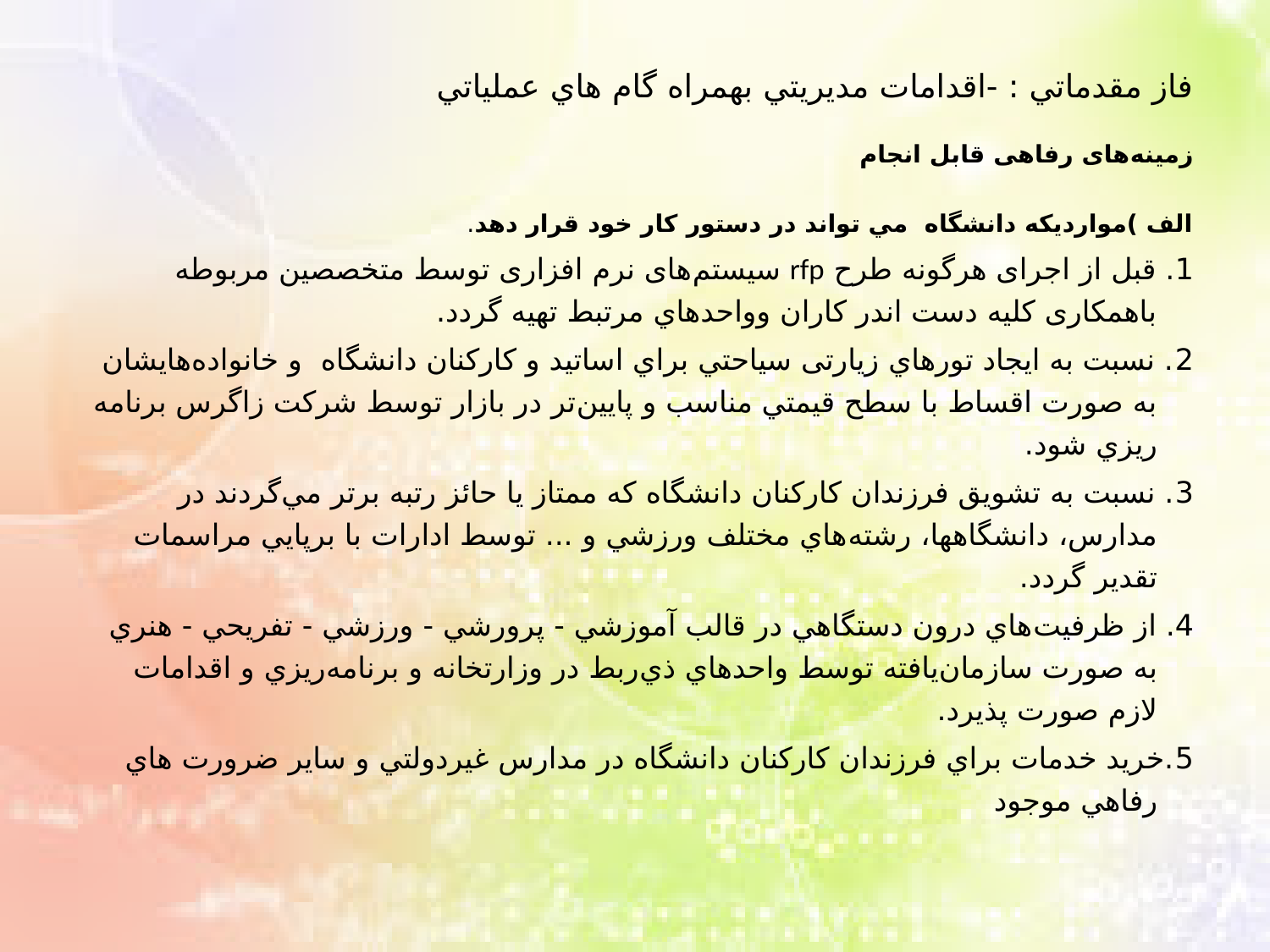

فاز مقدماتي : -اقدامات مديريتي بهمراه گام هاي عملياتي

زمینه‌های رفاهی قابل انجام

الف )موارديكه دانشگاه  مي تواند در دستور كار خود قرار دهد.
1. قبل از اجرای هرگونه طرح rfp سیستم‌های نرم افزاری توسط متخصصین مربوطه باهمکاری کلیه دست اندر کاران وواحدهاي مرتبط تهیه گردد.
2. نسبت به ايجاد تورهاي زيارتی سياحتي براي اساتيد و كاركنان دانشگاه  و خانواده‌هايشان به صورت اقساط با سطح قيمتي مناسب و پايين‌تر در بازار توسط شركت زاگرس برنامه ريزي شود.
3. نسبت به تشويق فرزندان كاركنان دانشگاه كه ممتاز يا حائز رتبه برتر مي‌گردند در مدارس، دانشگاهها، رشته‌هاي مختلف ورزشي و ... توسط ادارات با برپايي مراسمات تقدير گردد.
4. از ظرفيت‌هاي درون دستگاهي در قالب آموزشي - پرورشي - ورزشي - تفريحي - هنري به صورت سازمان‌يافته توسط واحدهاي ذي‌ربط در وزارتخانه و برنامه‌ريزي و اقدامات لازم صورت پذيرد.
5.خريد خدمات براي فرزندان كاركنان دانشگاه در مدارس غيردولتي و ساير ضرورت هاي رفاهي موجود